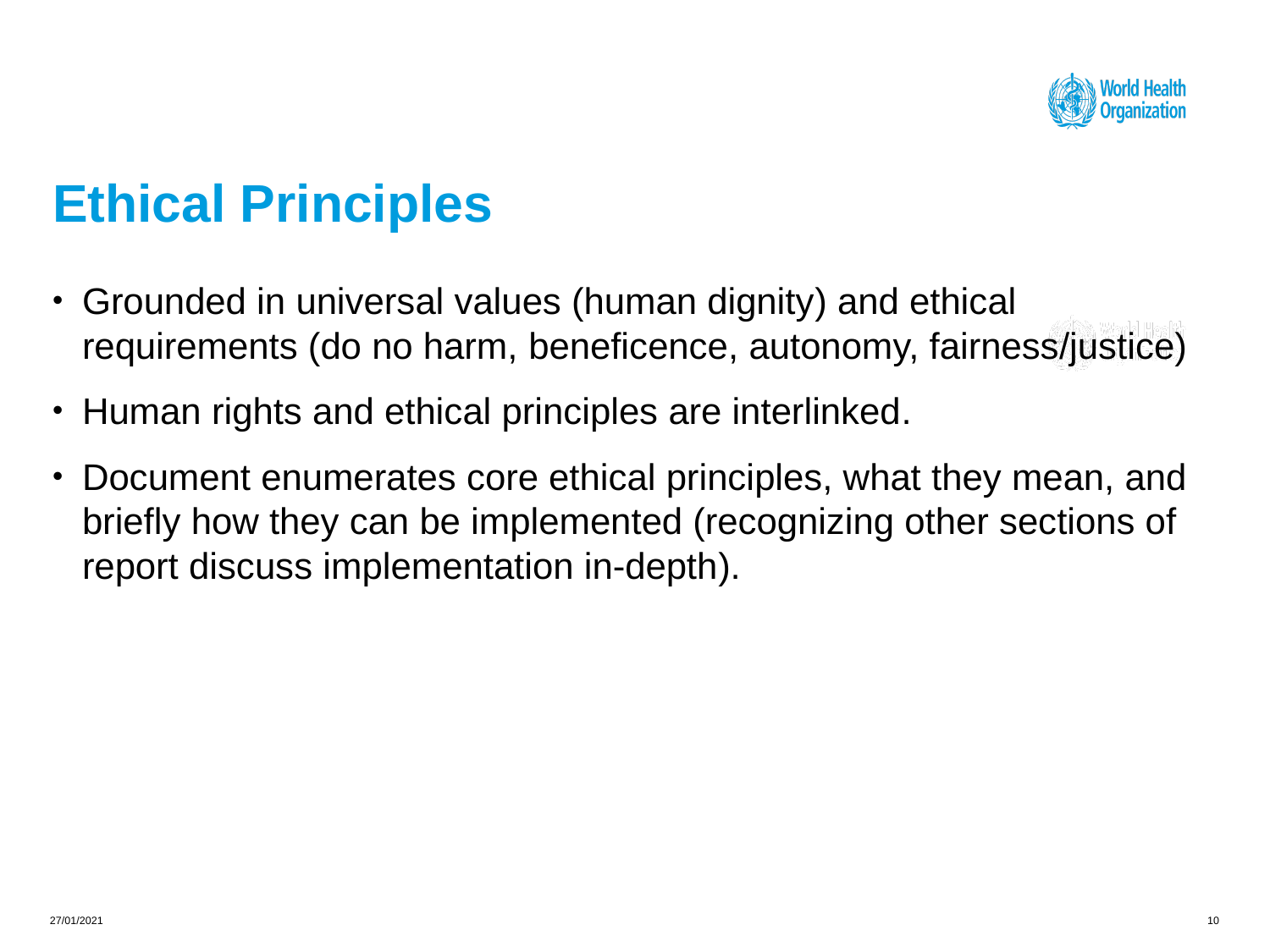

# Ethical Principles
Grounded in universal values (human dignity) and ethical requirements (do no harm, beneficence, autonomy, fairness/justice)
Human rights and ethical principles are interlinked.
Document enumerates core ethical principles, what they mean, and briefly how they can be implemented (recognizing other sections of report discuss implementation in-depth).
27/01/2021
10